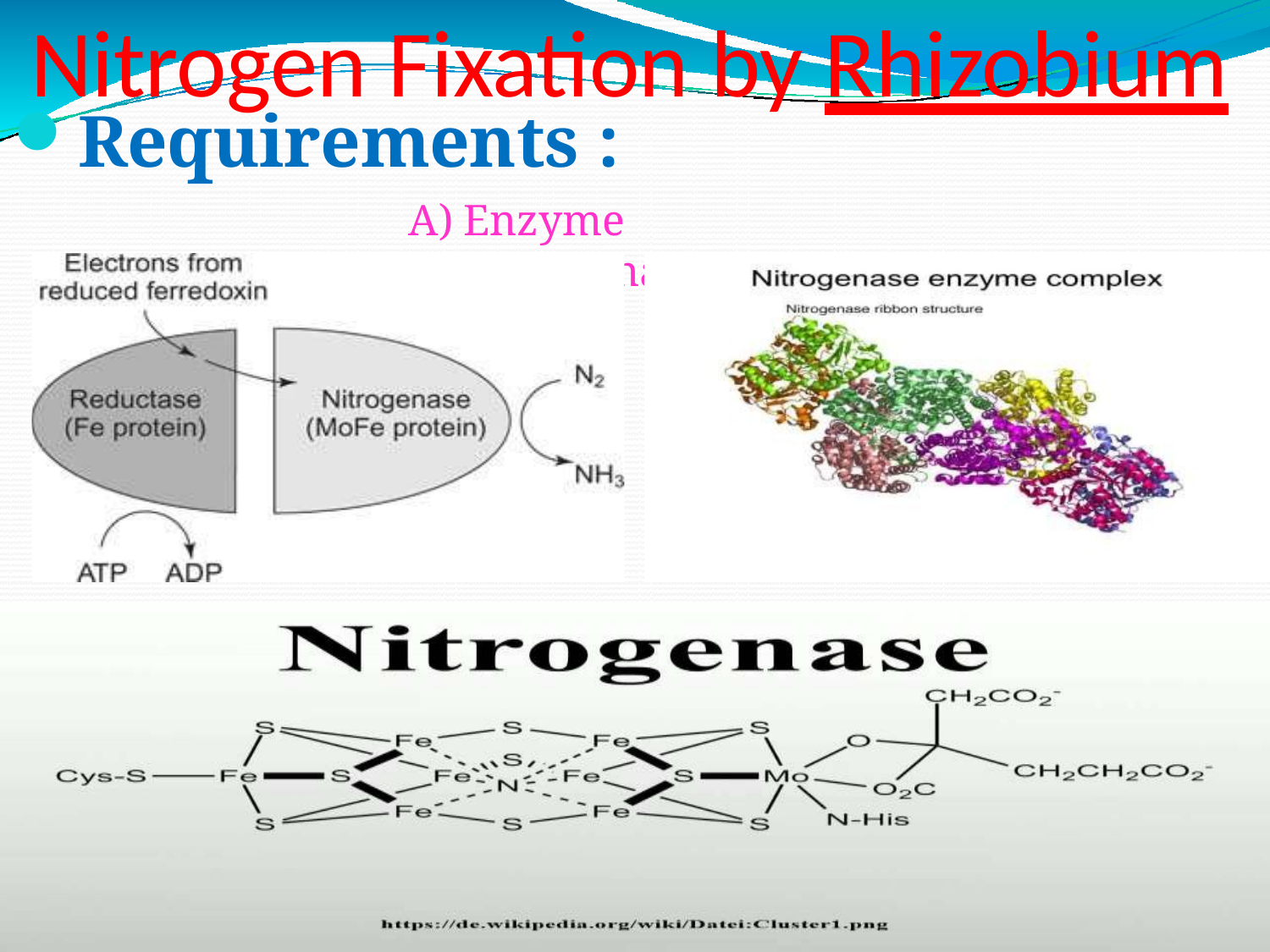

# Nitrogen Fixation by Rhizobium
Requirements :
Enzyme Nitrogenase :